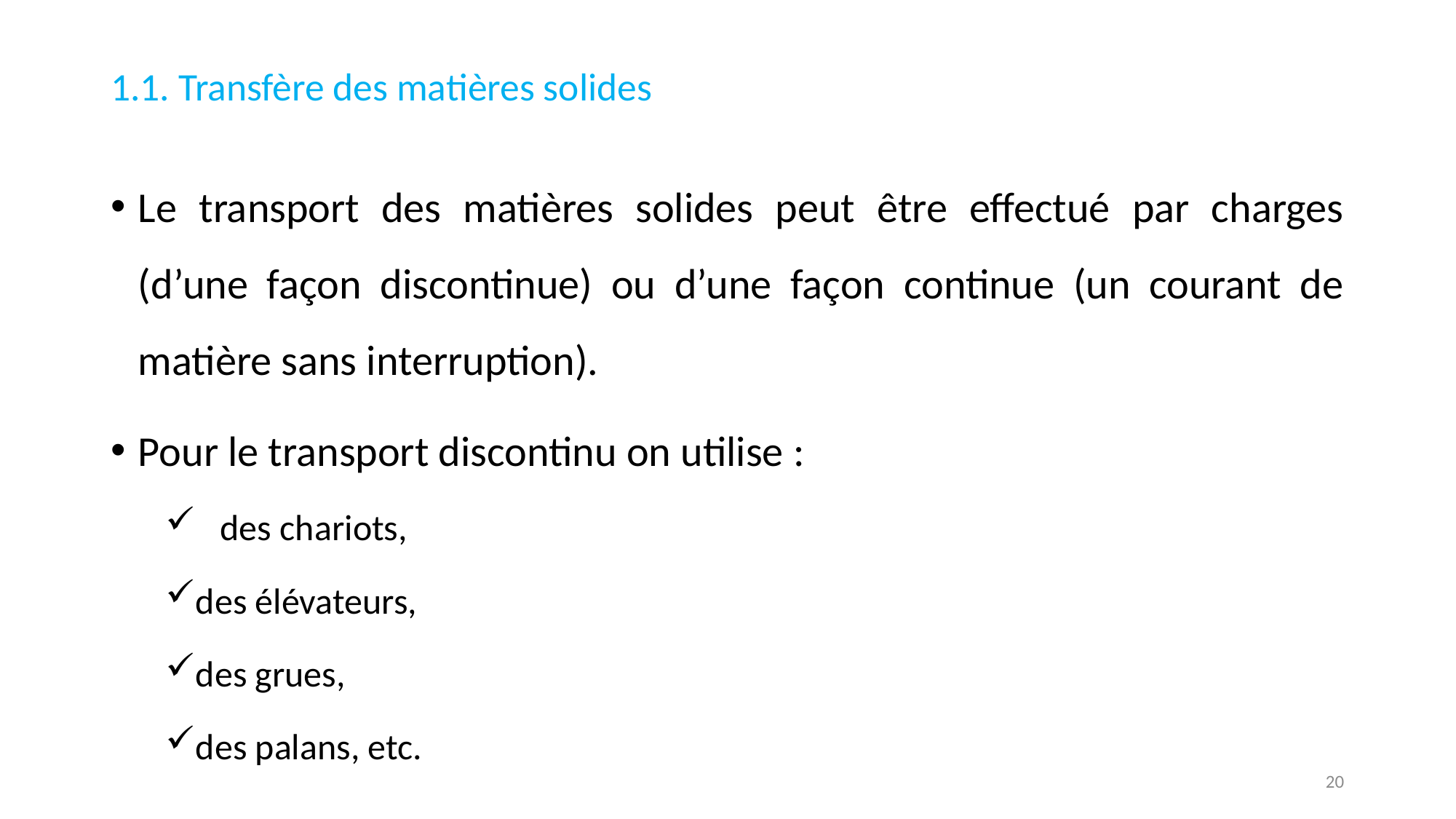

# 1.1. Transfère des matières solides
Le transport des matières solides peut être effectué par charges (d’une façon discontinue) ou d’une façon continue (un courant de matière sans interruption).
Pour le transport discontinu on utilise :
   des chariots,
des élévateurs,
des grues,
des palans, etc.

20